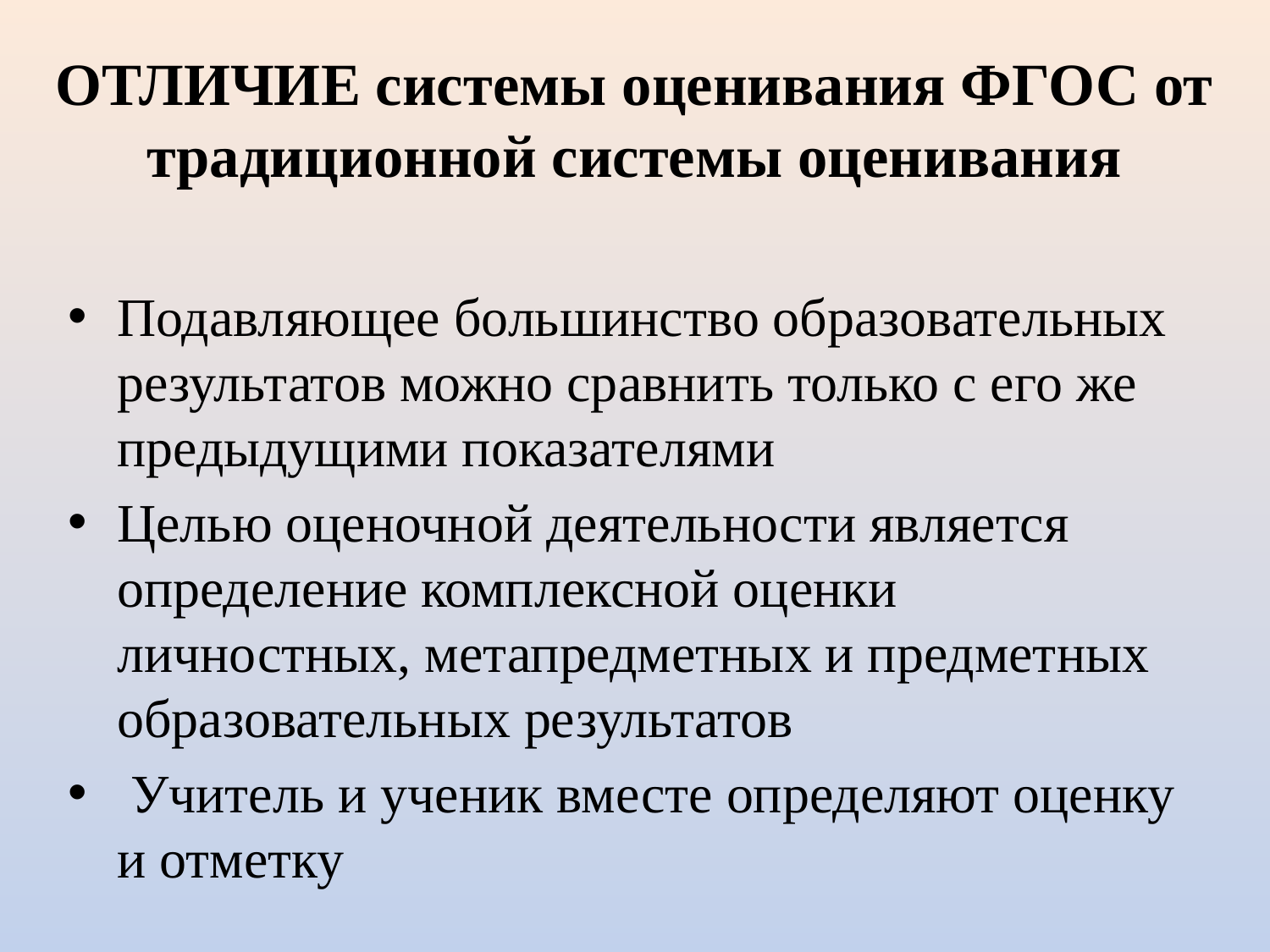

# ОТЛИЧИЕ системы оценивания ФГОС от традиционной системы оценивания
Подавляющее большинство образовательных результатов можно сравнить только с его же предыдущими показателями
Целью оценочной деятельности является определение комплексной оценки личностных, метапредметных и предметных образовательных результатов
 Учитель и ученик вместе определяют оценку и отметку